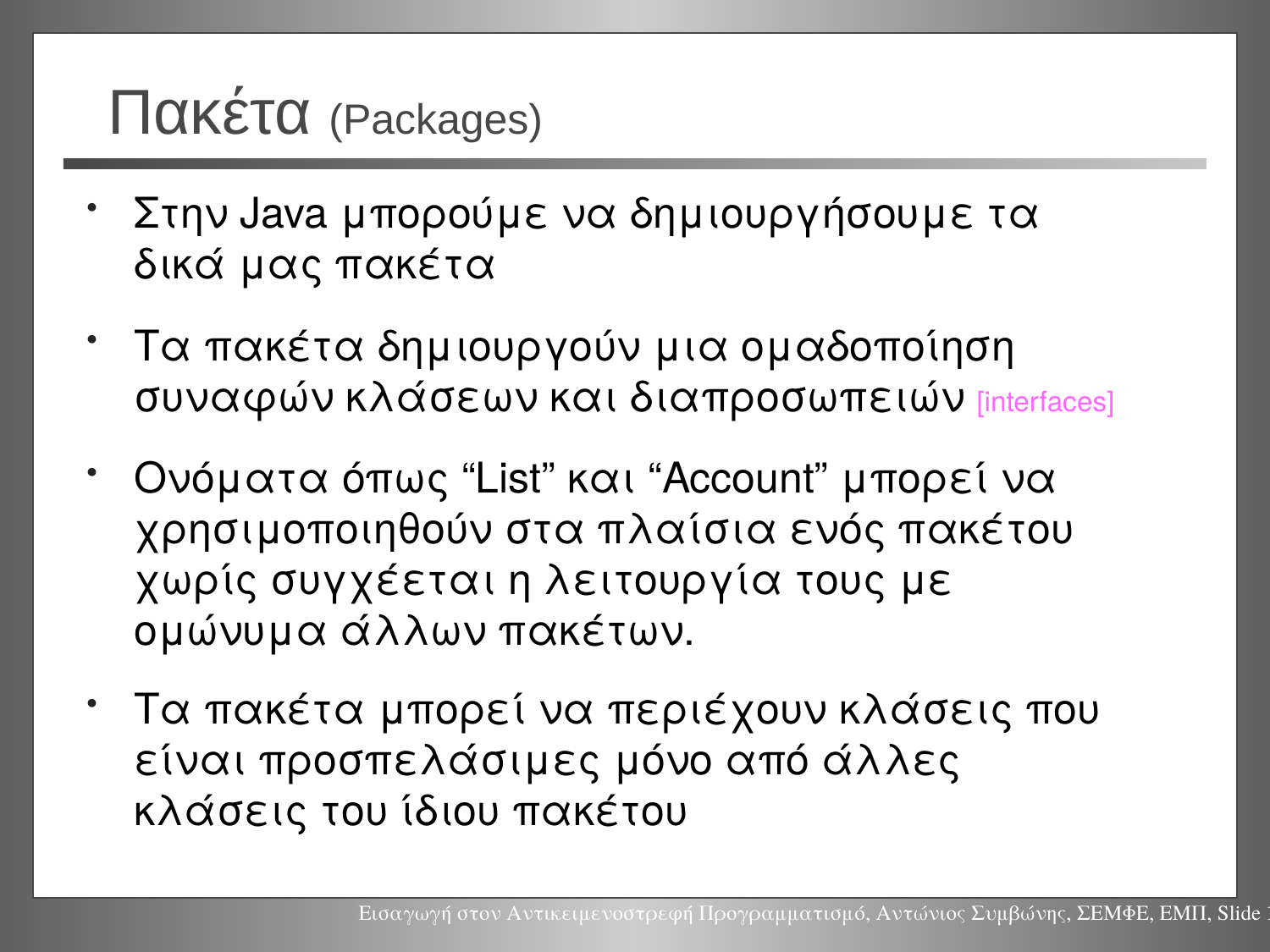

# Πακέτα (Packages)
Στην Java μπορούμε να δημιουργήσουμε τα δικά μας πακέτα

Τα πακέτα δημιουργούν μια ομαδοποίηση συναφών κλάσεων και διαπροσωπειών [interfaces]

Ονόματα όπως “List” και “Account” μπορεί να χρησιμοποιηθούν στα πλαίσια ενός πακέτου χωρίς συγχέεται η λειτουργία τους με ομώνυμα άλλων πακέτων.

Τα πακέτα μπορεί να περιέχουν κλάσεις που είναι προσπελάσιμες μόνο από άλλες κλάσεις του ίδιου πακέτου